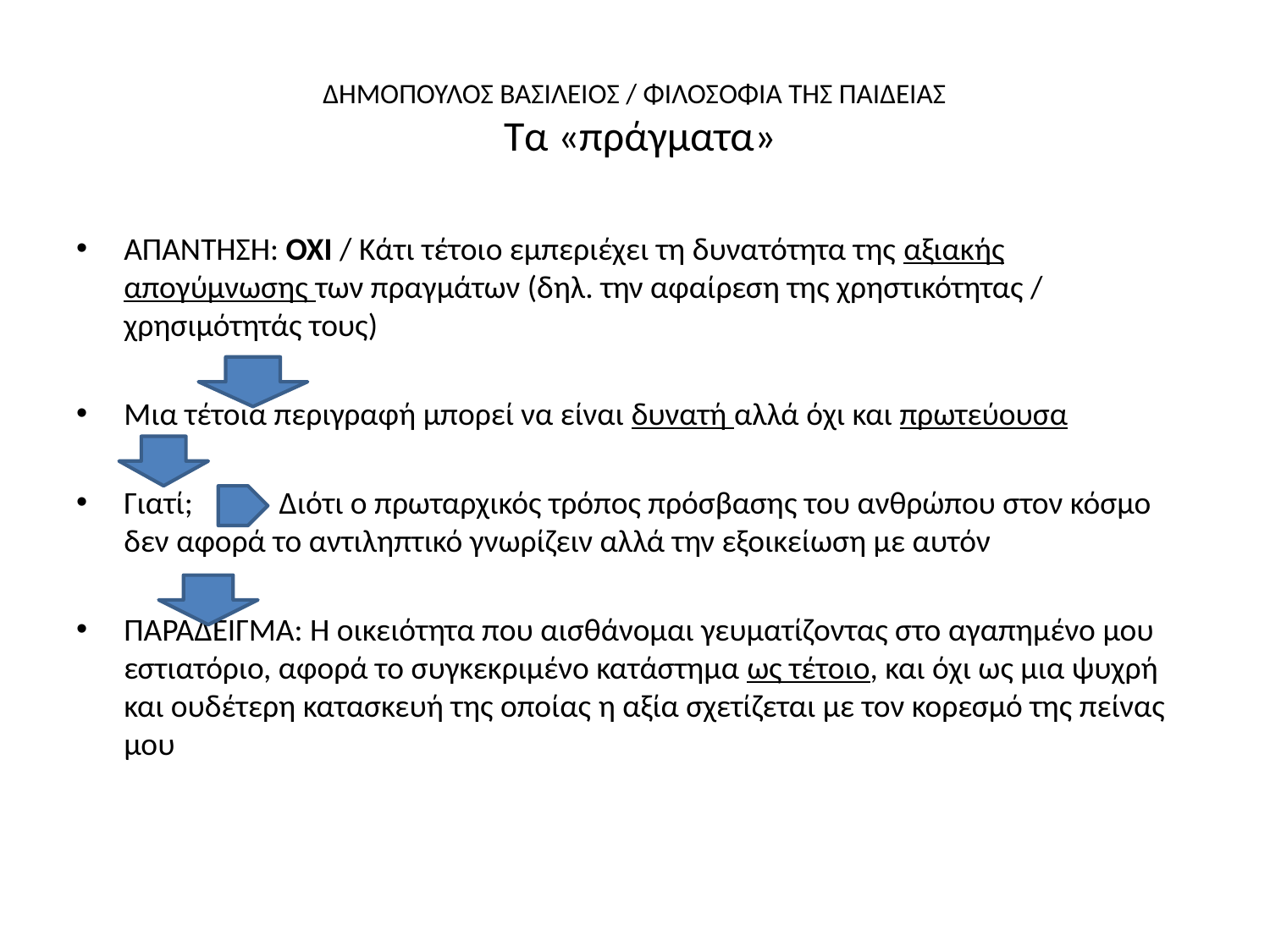

# ΔΗΜΟΠΟΥΛΟΣ ΒΑΣΙΛΕΙΟΣ / ΦΙΛΟΣΟΦΙΑ ΤΗΣ ΠΑΙΔΕΙΑΣ Τα «πράγματα»
ΑΠΑΝΤΗΣΗ: ΟΧΙ / Κάτι τέτοιο εμπεριέχει τη δυνατότητα της αξιακής απογύμνωσης των πραγμάτων (δηλ. την αφαίρεση της χρηστικότητας / χρησιμότητάς τους)

Μια τέτοια περιγραφή μπορεί να είναι δυνατή αλλά όχι και πρωτεύουσα

Γιατί;            Διότι ο πρωταρχικός τρόπος πρόσβασης του ανθρώπου στον κόσμο δεν αφορά το αντιληπτικό γνωρίζειν αλλά την εξοικείωση με αυτόν

ΠΑΡΑΔΕΙΓΜΑ: Η οικειότητα που αισθάνομαι γευματίζοντας στο αγαπημένο μου εστιατόριο, αφορά το συγκεκριμένο κατάστημα ως τέτοιο, και όχι ως μια ψυχρή και ουδέτερη κατασκευή της οποίας η αξία σχετίζεται με τον κορεσμό της πείνας μου